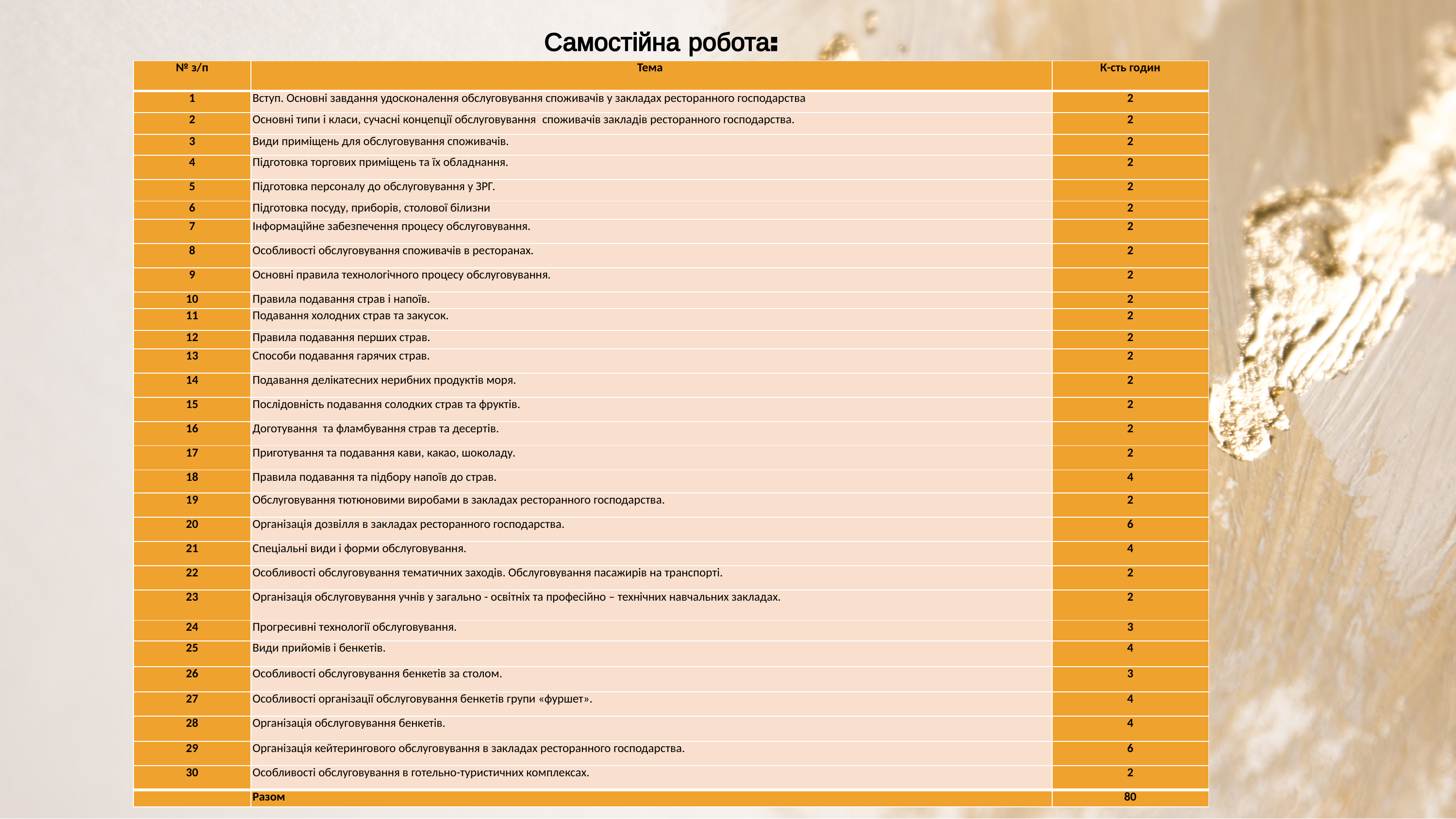

Самостійна робота:
| № з/п | Тема | К-сть годин |
| --- | --- | --- |
| 1 | Вступ. Основні завдання удосконалення обслуговування споживачів у закладах ресторанного господарства | 2 |
| 2 | Основні типи і класи, сучасні концепції обслуговування споживачів закладів ресторанного господарства. | 2 |
| 3 | Види приміщень для обслуговування споживачів. | 2 |
| 4 | Підготовка торгових приміщень та їх обладнання. | 2 |
| 5 | Підготовка персоналу до обслуговування у ЗРГ. | 2 |
| 6 | Підготовка посуду, приборів, столової білизни | 2 |
| 7 | Інформаційне забезпечення процесу обслуговування. | 2 |
| 8 | Особливості обслуговування споживачів в ресторанах. | 2 |
| 9 | Основні правила технологічного процесу обслуговування. | 2 |
| 10 | Правила подавання страв і напоїв. | 2 |
| 11 | Подавання холодних страв та закусок. | 2 |
| 12 | Правила подавання перших страв. | 2 |
| 13 | Способи подавання гарячих страв. | 2 |
| 14 | Подавання делікатесних нерибних продуктів моря. | 2 |
| 15 | Послідовність подавання солодких страв та фруктів. | 2 |
| 16 | Доготування та фламбування страв та десертів. | 2 |
| 17 | Приготування та подавання кави, какао, шоколаду. | 2 |
| 18 | Правила подавання та підбору напоїв до страв. | 4 |
| 19 | Обслуговування тютюновими виробами в закладах ресторанного господарства. | 2 |
| 20 | Організація дозвілля в закладах ресторанного господарства. | 6 |
| 21 | Спеціальні види і форми обслуговування. | 4 |
| 22 | Особливості обслуговування тематичних заходів. Обслуговування пасажирів на транспорті. | 2 |
| 23 | Організація обслуговування учнів у загально - освітніх та професійно – технічних навчальних закладах. | 2 |
| 24 | Прогресивні технології обслуговування. | 3 |
| 25 | Види прийомів і бенкетів. | 4 |
| 26 | Особливості обслуговування бенкетів за столом. | 3 |
| 27 | Особливості організації обслуговування бенкетів групи «фуршет». | 4 |
| 28 | Організація обслуговування бенкетів. | 4 |
| 29 | Організація кейтерингового обслуговування в закладах ресторанного господарства. | 6 |
| 30 | Особливості обслуговування в готельно-туристичних комплексах. | 2 |
|  | Разом | 80 |